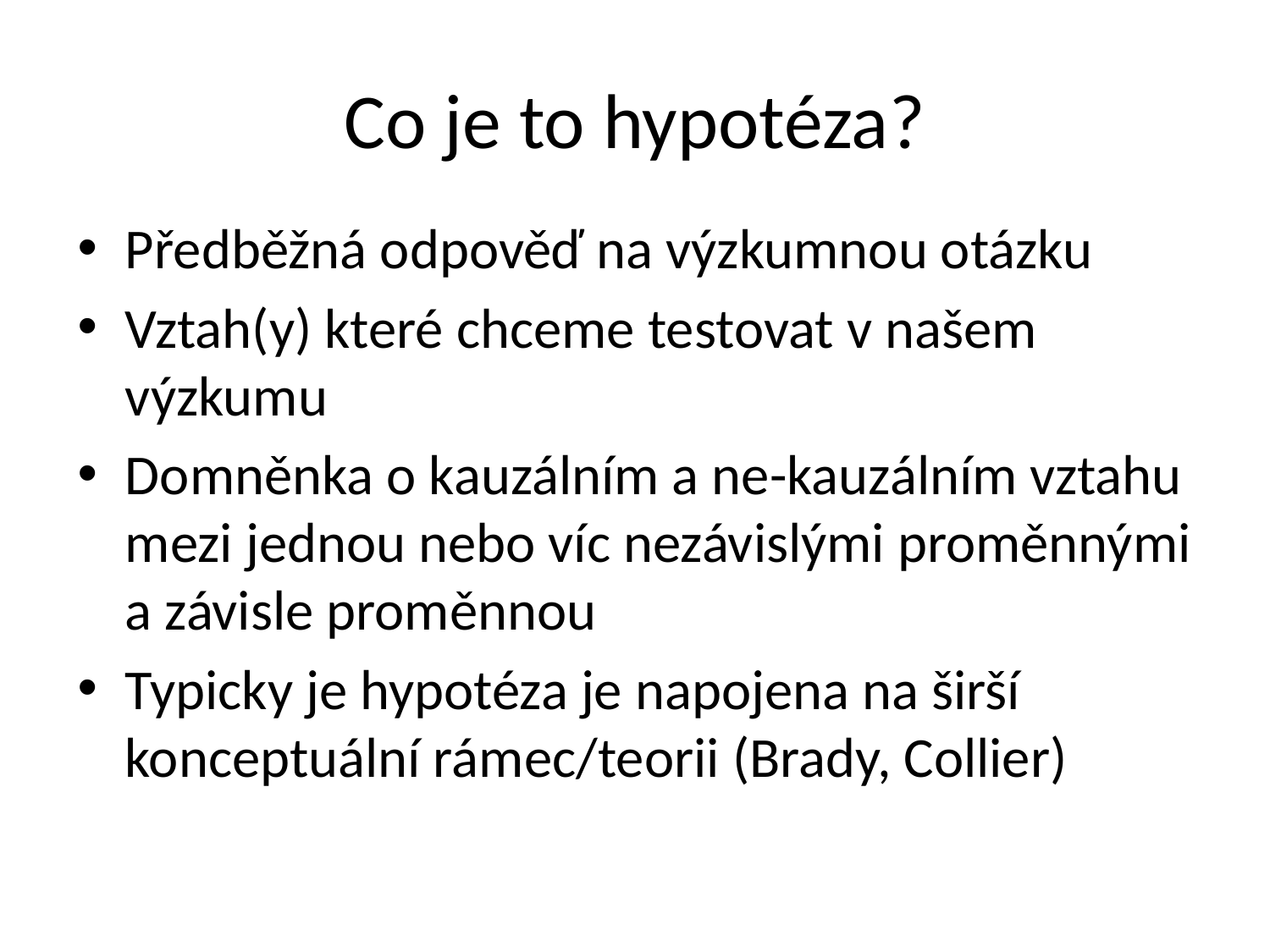

# Co je to hypotéza?
Předběžná odpověď na výzkumnou otázku
Vztah(y) které chceme testovat v našem výzkumu
Domněnka o kauzálním a ne-kauzálním vztahu mezi jednou nebo víc nezávislými proměnnými a závisle proměnnou
Typicky je hypotéza je napojena na širší konceptuální rámec/teorii (Brady, Collier)